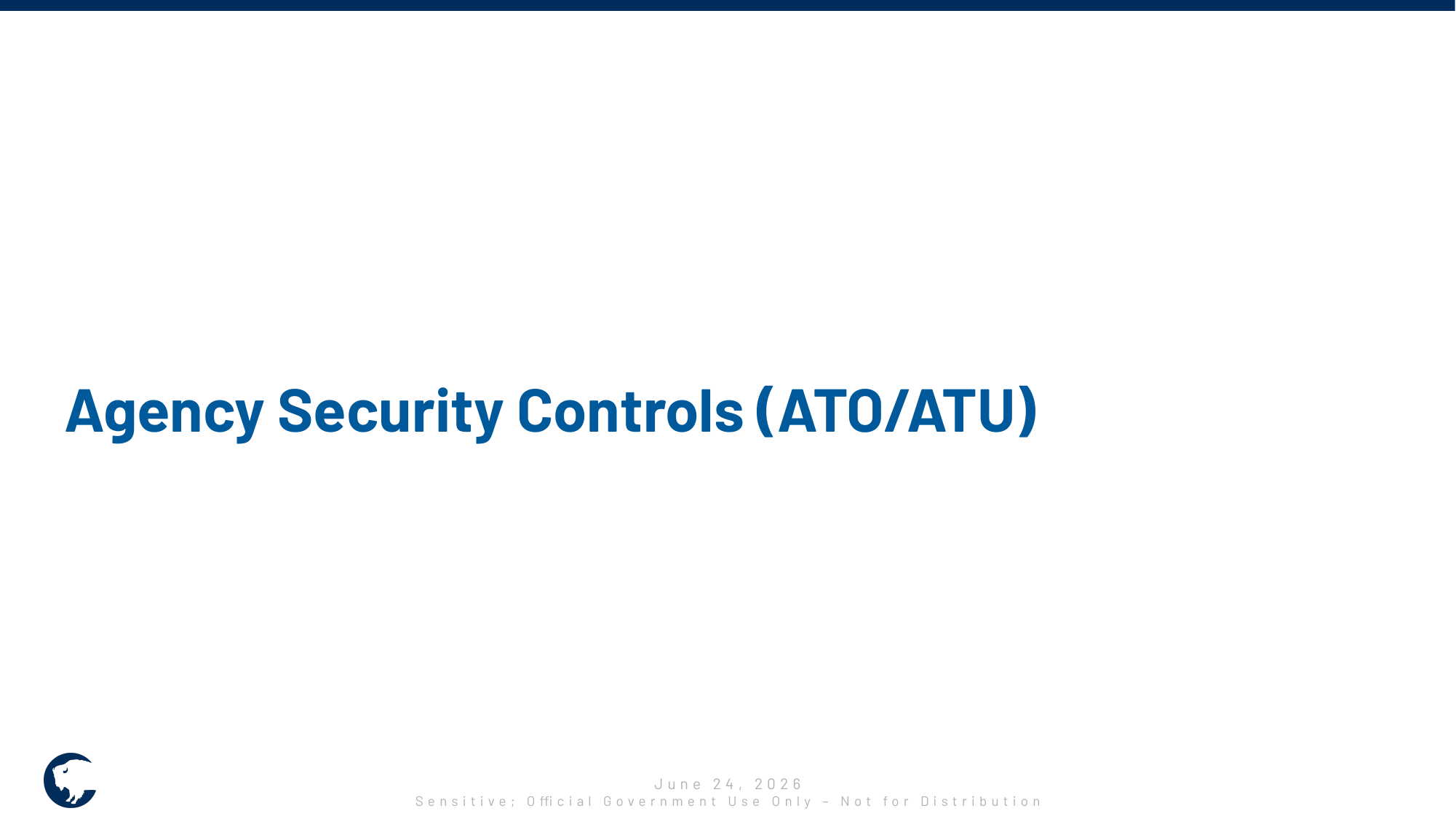

# Agency Security Controls (ATO/ATU)
9
For government use only.
June 24, 2026
Sensitive; Official Government Use Only – Not for Distribution